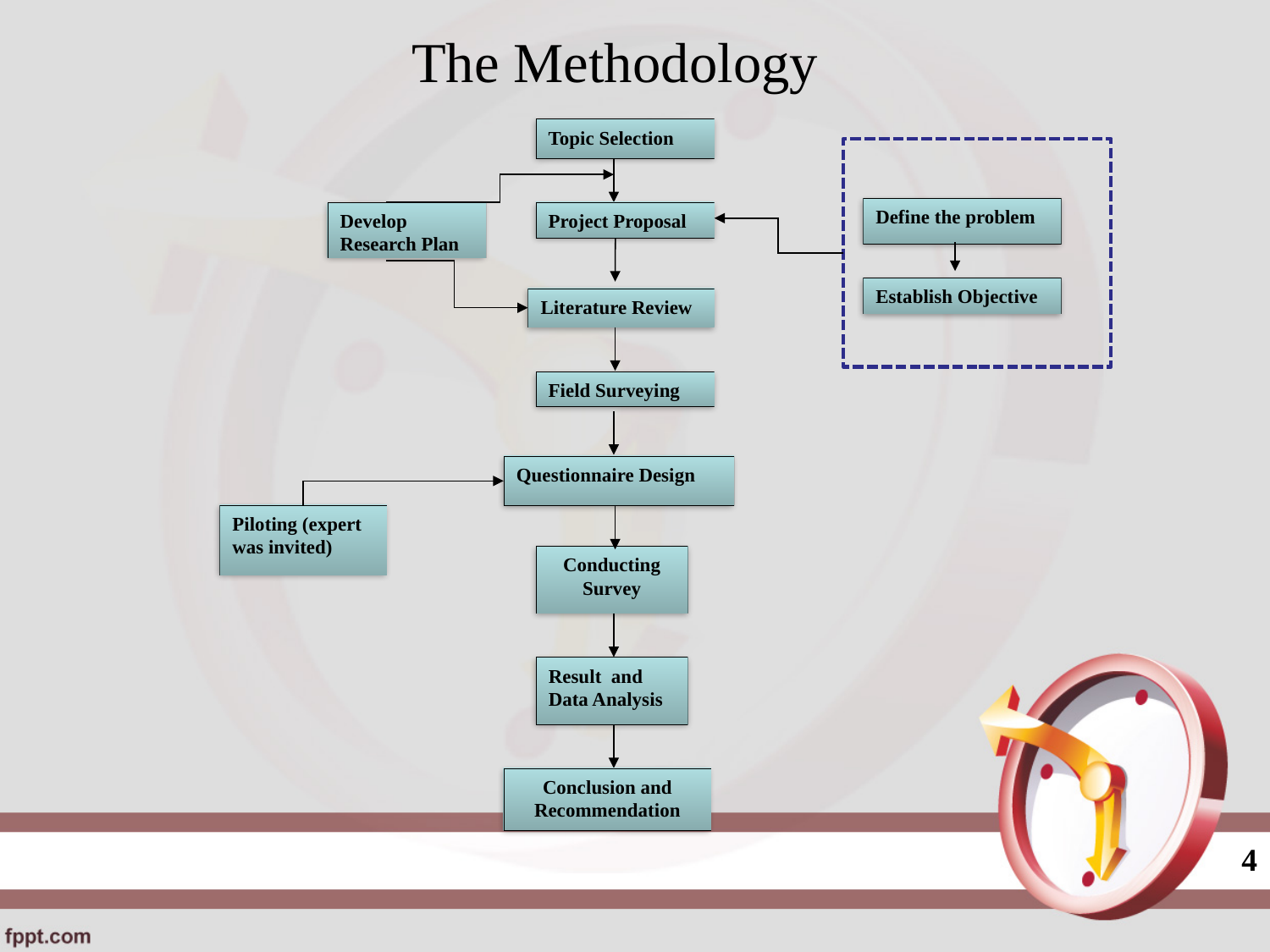

The Methodology
Topic Selection

Define the problem
Develop Research Plan
Project Proposal
Establish Objective
Literature Review
Field Surveying
Questionnaire Design
Piloting (expert was invited)
Conducting Survey
Result  and   Data Analysis
Conclusion and Recommendation
4